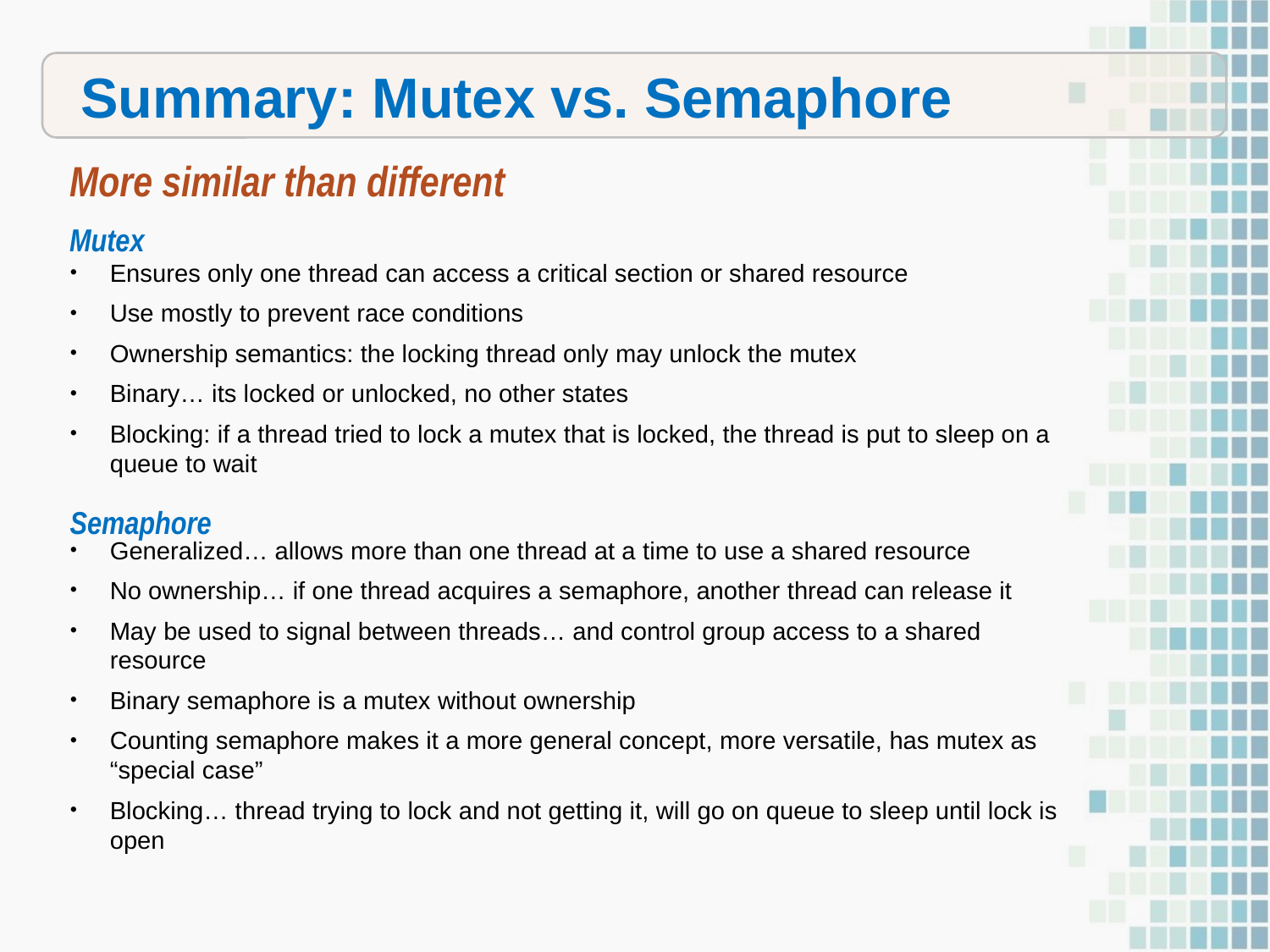

Summary: Mutex vs. Semaphore
More similar than different
Mutex

Ensures only one thread can access a critical section or shared resource
Use mostly to prevent race conditions
Ownership semantics: the locking thread only may unlock the mutex
Binary… its locked or unlocked, no other states
Blocking: if a thread tried to lock a mutex that is locked, the thread is put to sleep on a queue to wait

Semaphore
Generalized… allows more than one thread at a time to use a shared resource
No ownership… if one thread acquires a semaphore, another thread can release it
May be used to signal between threads… and control group access to a shared resource
Binary semaphore is a mutex without ownership
Counting semaphore makes it a more general concept, more versatile, has mutex as “special case”
Blocking… thread trying to lock and not getting it, will go on queue to sleep until lock is open